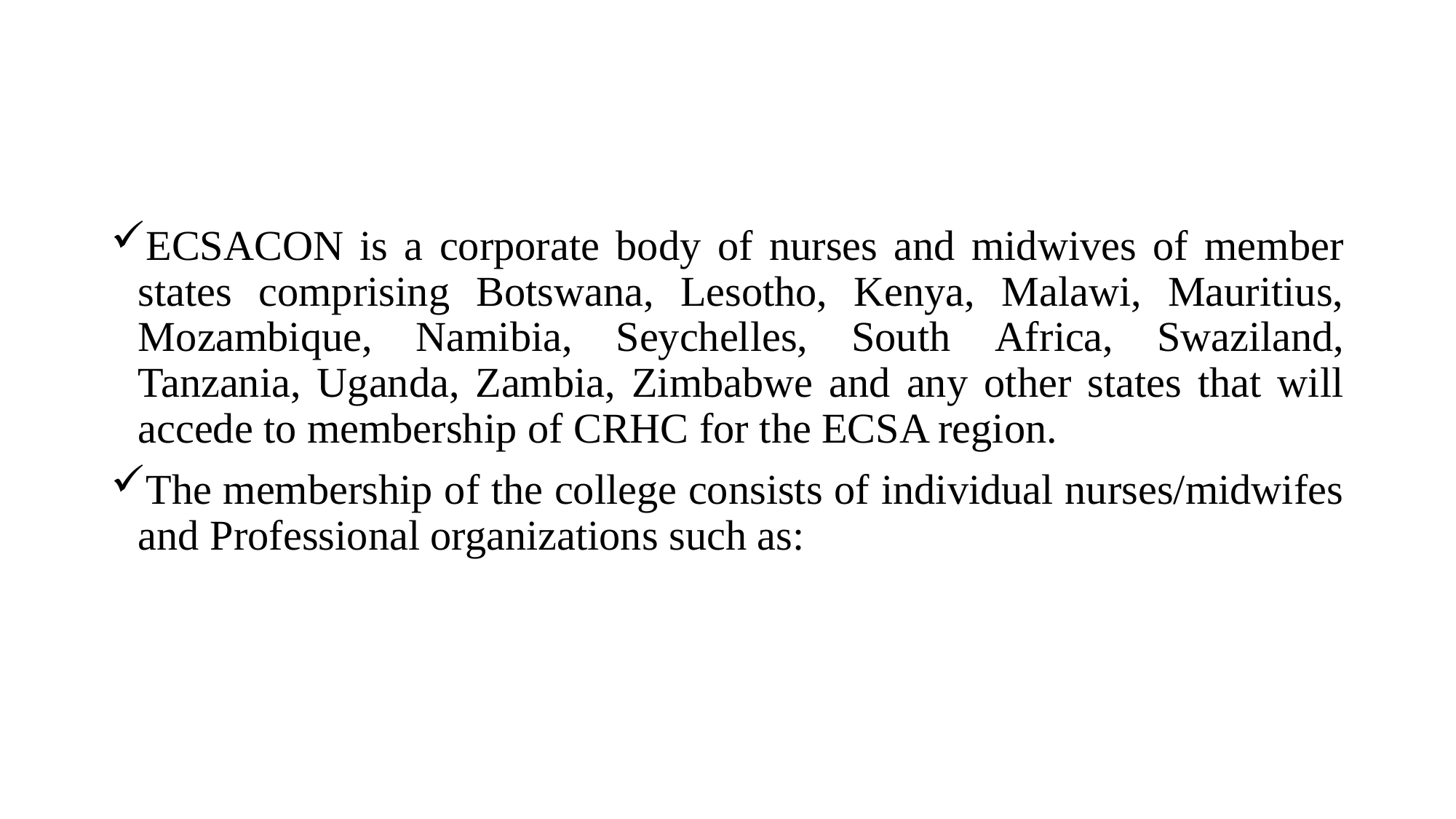

ECSACON is a corporate body of nurses and midwives of member states comprising Botswana, Lesotho, Kenya, Malawi, Mauritius, Mozambique, Namibia, Seychelles, South Africa, Swaziland, Tanzania, Uganda, Zambia, Zimbabwe and any other states that will accede to membership of CRHC for the ECSA region.
The membership of the college consists of individual nurses/midwifes and Professional organizations such as: